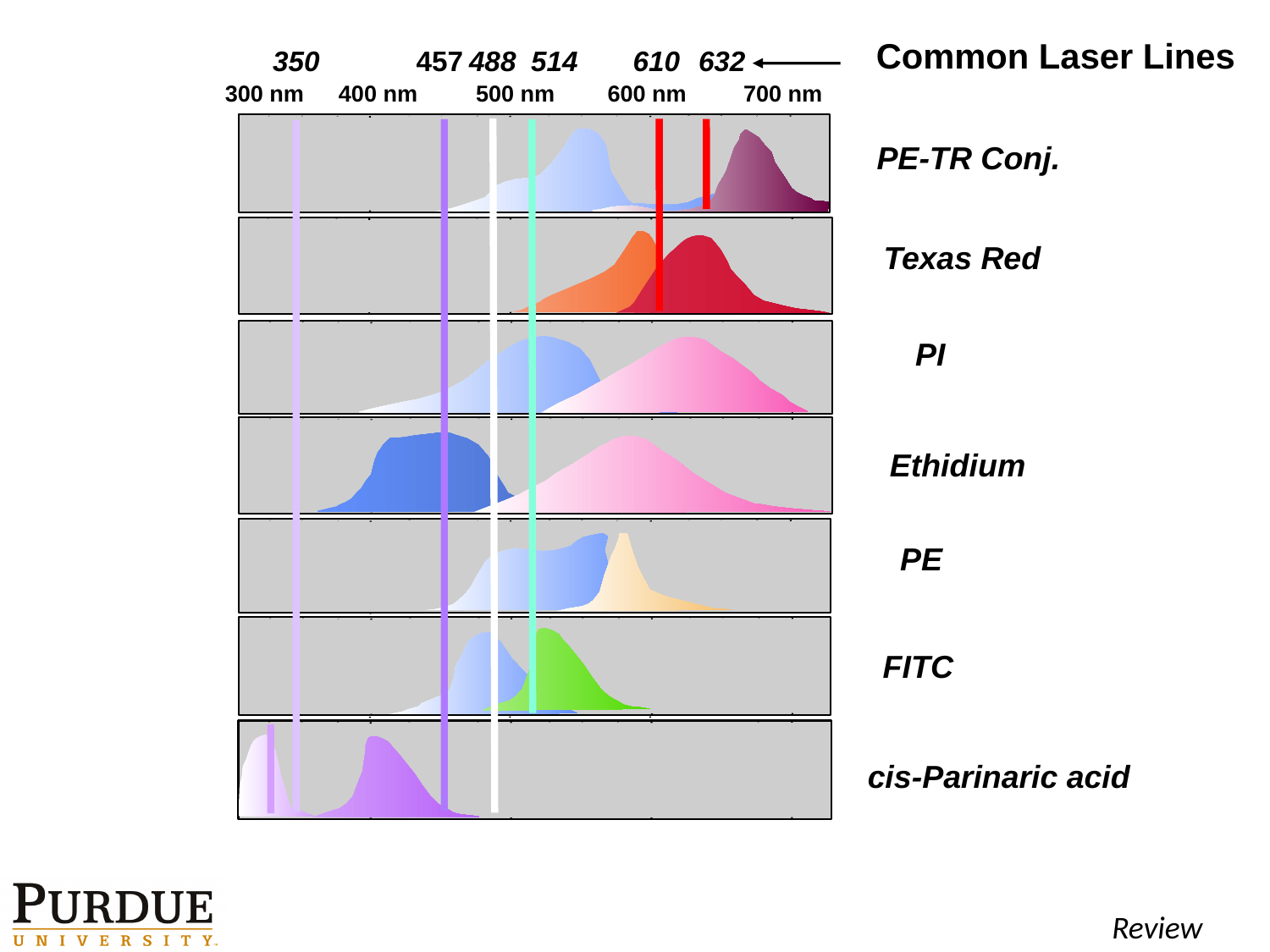

Common Laser Lines
350
457
488
514
610
632
300 nm
400 nm
500 nm
700 nm
600 nm

PE-TR Conj.

Texas Red

PI

Ethidium

PE

FITC

cis-Parinaric acid

Review